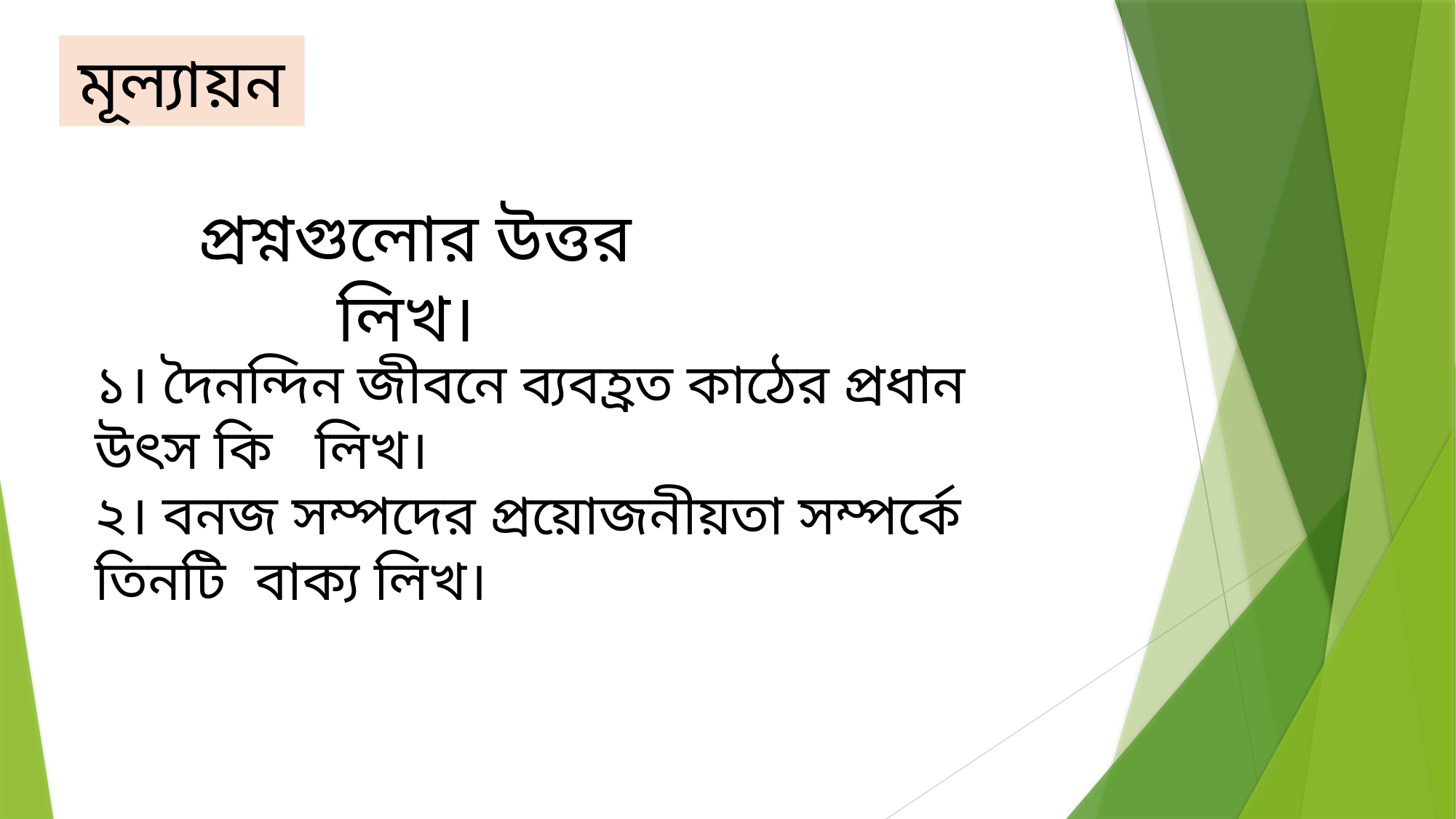

মূল্যায়ন
প্রশ্নগুলোর উত্তর লিখ।
১। দৈনন্দিন জীবনে ব্যবহ্রত কাঠের প্রধান উৎস কি   লিখ।
২। বনজ সম্পদের প্রয়োজনীয়তা সম্পর্কে তিনটি  বাক্য লিখ।